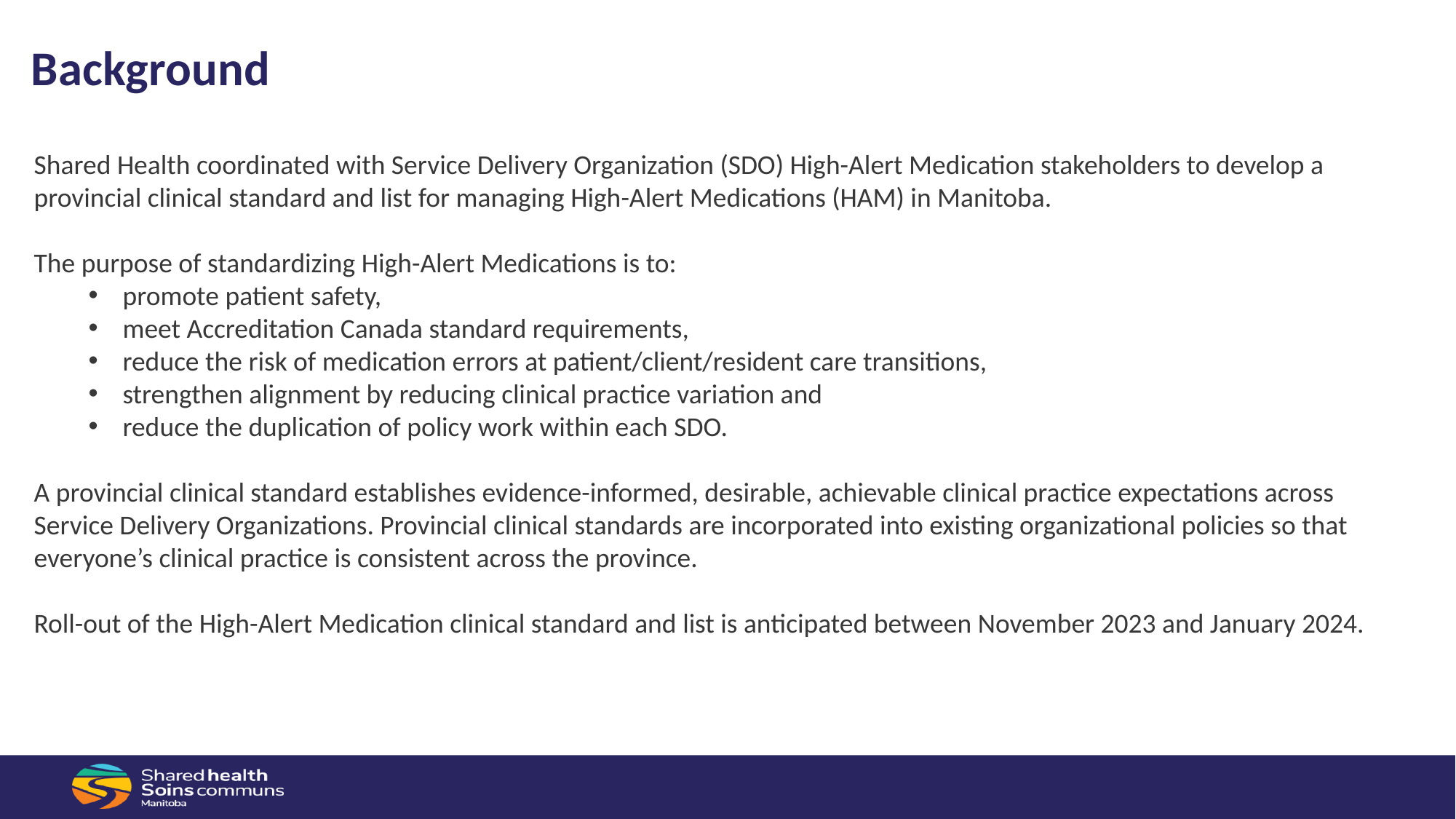

# Background
Shared Health coordinated with Service Delivery Organization (SDO) High-Alert Medication stakeholders to develop a provincial clinical standard and list for managing High-Alert Medications (HAM) in Manitoba.

The purpose of standardizing High-Alert Medications is to:
promote patient safety,
meet Accreditation Canada standard requirements,
reduce the risk of medication errors at patient/client/resident care transitions,
strengthen alignment by reducing clinical practice variation and
reduce the duplication of policy work within each SDO.

A provincial clinical standard establishes evidence-informed, desirable, achievable clinical practice expectations across Service Delivery Organizations. Provincial clinical standards are incorporated into existing organizational policies so that everyone’s clinical practice is consistent across the province.

Roll-out of the High-Alert Medication clinical standard and list is anticipated between November 2023 and January 2024.